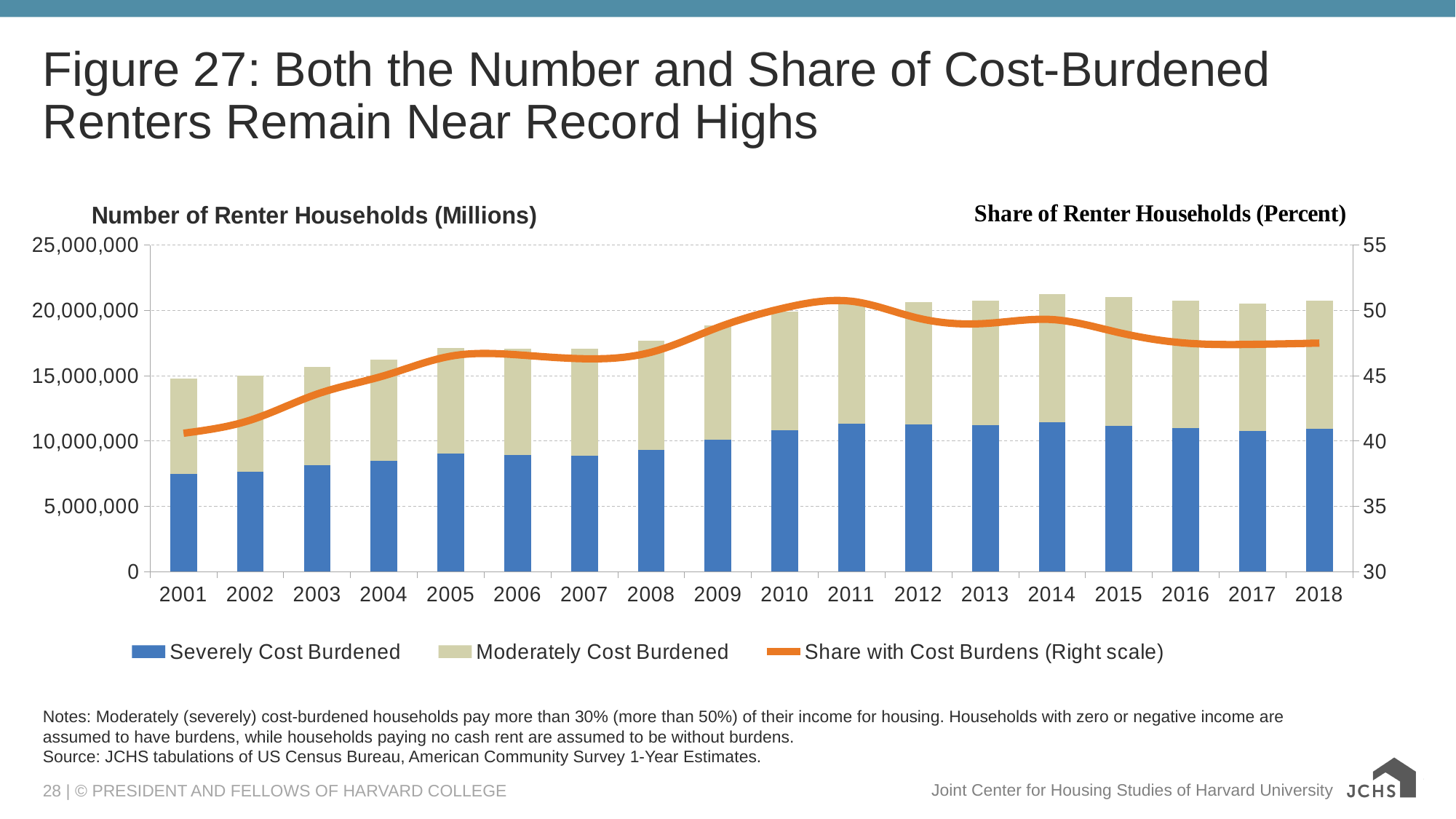

# Figure 27: Both the Number and Share of Cost-Burdened Renters Remain Near Record Highs

### Chart: Number of Renter Households (Millions)

| Category | Severely Cost Burdened | Moderately Cost Burdened | Share with Cost Burdens (Right scale) |
|---|---|---|---|
| 2001 | 7456848.0 | 7335007.0 | 40.6 |
| 2002 | 7653759.0 | 7332845.0 | 41.6 |
| 2003 | 8177771.0 | 7514179.0 | 43.6 |
| 2004 | 8508840.0 | 7741639.0 | 45.0 |
| 2005 | 9065139.0 | 8041526.0 | 46.5 |
| 2006 | 8956941.0 | 8090015.0 | 46.6 |
| 2007 | 8879624.0 | 8173681.0 | 46.300000000000004 |
| 2008 | 9322745.0 | 8349495.0 | 46.800000000000004 |
| 2009 | 10104932.0 | 8723584.0 | 48.699999999999996 |
| 2010 | 10808675.0 | 9075240.0 | 50.2 |
| 2011 | 11342359.0 | 9267266.0 | 50.7 |
| 2012 | 11260682.0 | 9371188.0 | 49.4 |
| 2013 | 11215692.0 | 9548757.0 | 49.0 |
| 2014 | 11417854.0 | 9853626.0 | 49.3 |
| 2015 | 11139302.0 | 9888696.0 | 48.3 |
| 2016 | 11012672.0 | 9761022.0 | 47.5 |
| 2017 | 10780264.0 | 9719514.0 | 47.4 |
| 2018 | 10934964.0 | 9825519.0 | 47.5 |
Notes: Moderately (severely) cost-burdened households pay more than 30% (more than 50%) of their income for housing. Households with zero or negative income are assumed to have burdens, while households paying no cash rent are assumed to be without burdens.
Source: JCHS tabulations of US Census Bureau, American Community Survey 1-Year Estimates.